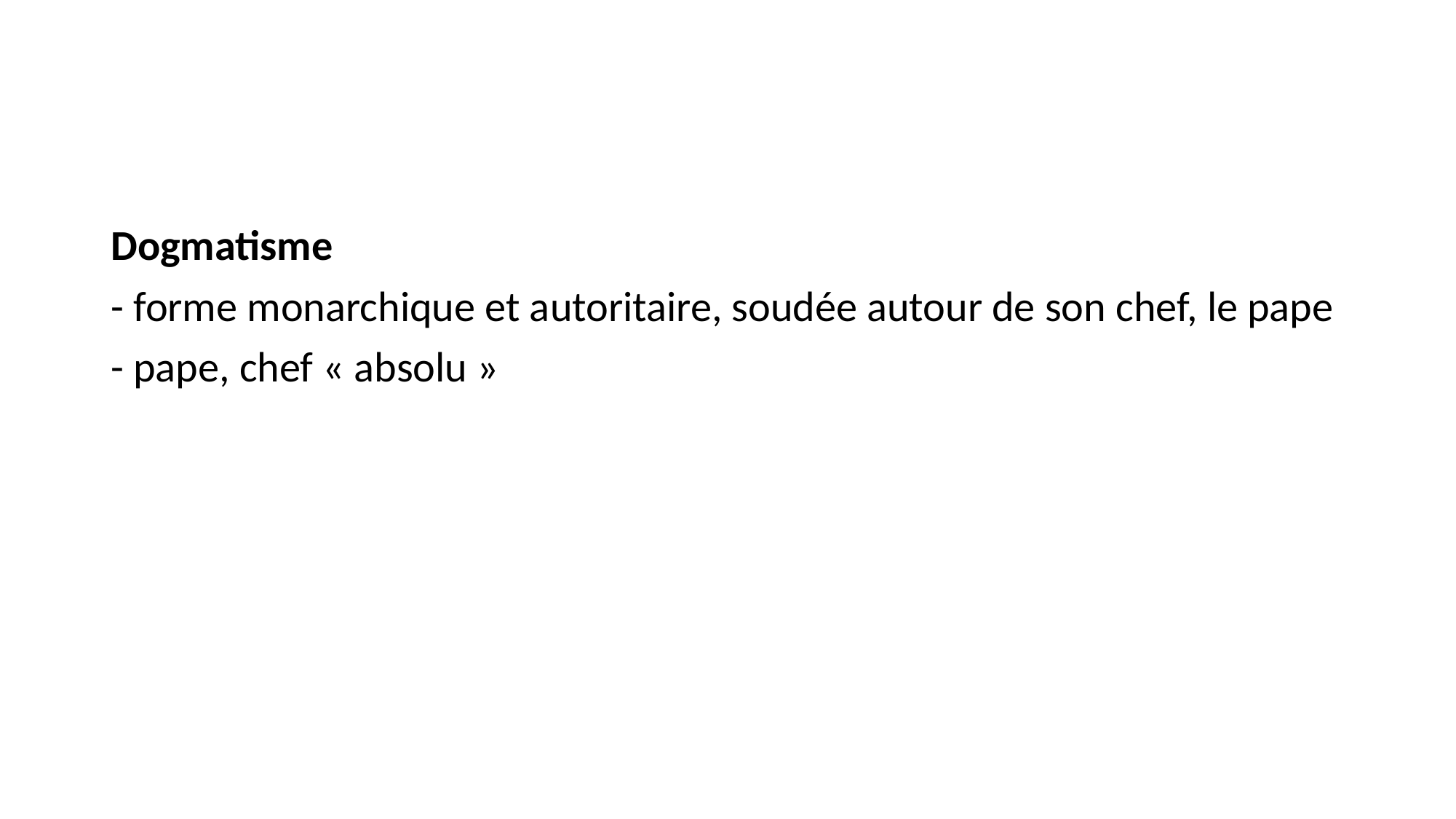

#
Dogmatisme
- forme monarchique et autoritaire, soudée autour de son chef, le pape
- pape, chef « absolu »